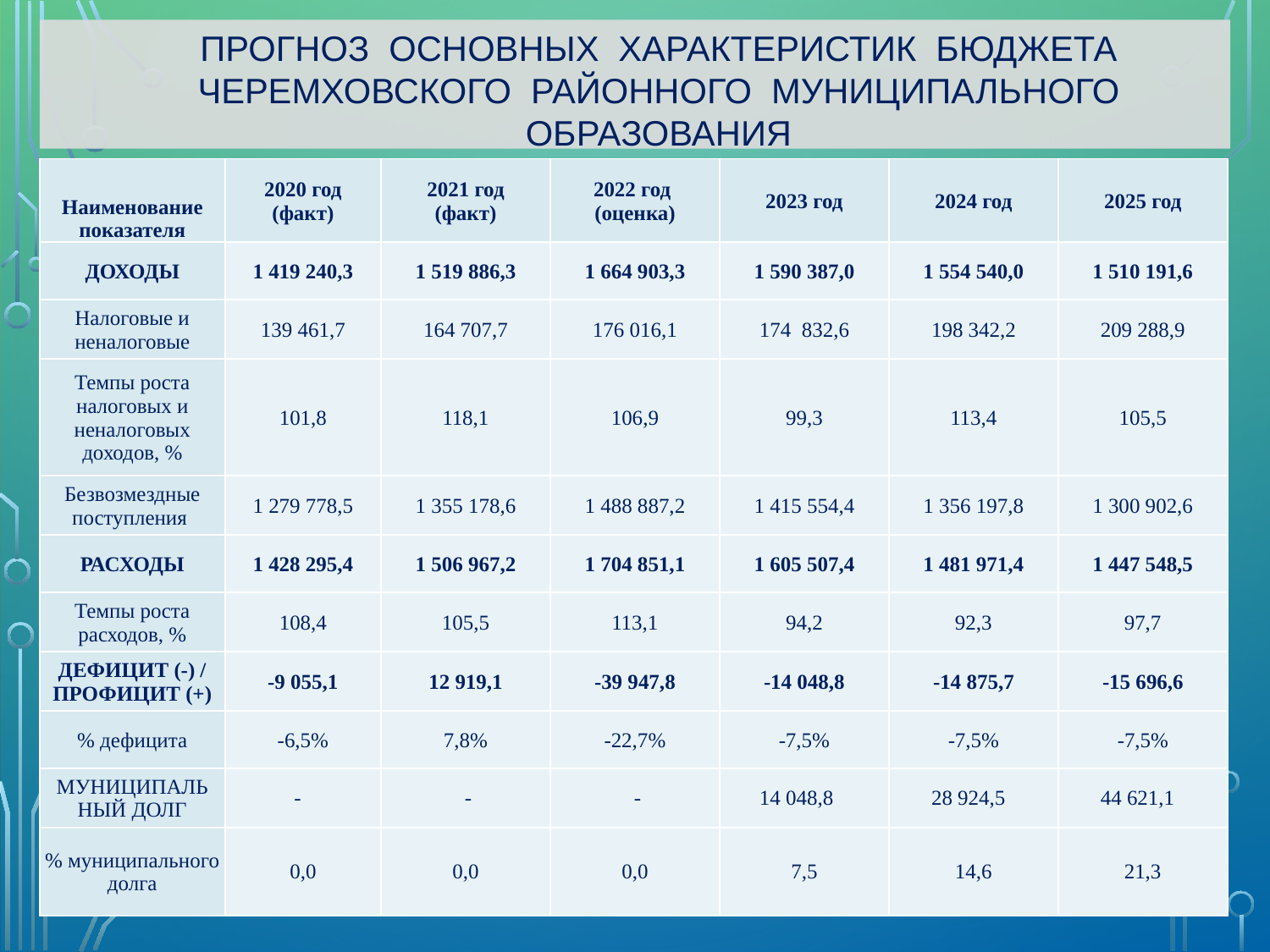

ПРОГНОЗ  ОСНОВНЫХ  ХАРАКТЕРИСТИК  БЮДЖЕТА ЧЕРЕМХОВСКОГО  РАЙОННОГО  МУНИЦИПАЛЬНОГО ОБРАЗОВАНИЯ

| Наименование показателя | 2020 год (факт) | 2021 год (факт) | 2022 год (оценка) | 2023 год | 2024 год | 2025 год |
| --- | --- | --- | --- | --- | --- | --- |
| ДОХОДЫ | 1 419 240,3 | 1 519 886,3 | 1 664 903,3 | 1 590 387,0 | 1 554 540,0 | 1 510 191,6 |
| Налоговые и неналоговые | 139 461,7 | 164 707,7 | 176 016,1 | 174 832,6 | 198 342,2 | 209 288,9 |
| Темпы роста налоговых и неналоговых доходов, % | 101,8 | 118,1 | 106,9 | 99,3 | 113,4 | 105,5 |
| Безвозмездные поступления | 1 279 778,5 | 1 355 178,6 | 1 488 887,2 | 1 415 554,4 | 1 356 197,8 | 1 300 902,6 |
| РАСХОДЫ | 1 428 295,4 | 1 506 967,2 | 1 704 851,1 | 1 605 507,4 | 1 481 971,4 | 1 447 548,5 |
| Темпы роста расходов, % | 108,4 | 105,5 | 113,1 | 94,2 | 92,3 | 97,7 |
| ДЕФИЦИТ (-) / ПРОФИЦИТ (+) | -9 055,1 | 12 919,1 | -39 947,8 | -14 048,8 | -14 875,7 | -15 696,6 |
| % дефицита | -6,5% | 7,8% | -22,7% | -7,5% | -7,5% | -7,5% |
| МУНИЦИПАЛЬ НЫЙ ДОЛГ | - | - | - | 14 048,8 | 28 924,5 | 44 621,1 |
| % муниципального долга | 0,0 | 0,0 | 0,0 | 7,5 | 14,6 | 21,3 |